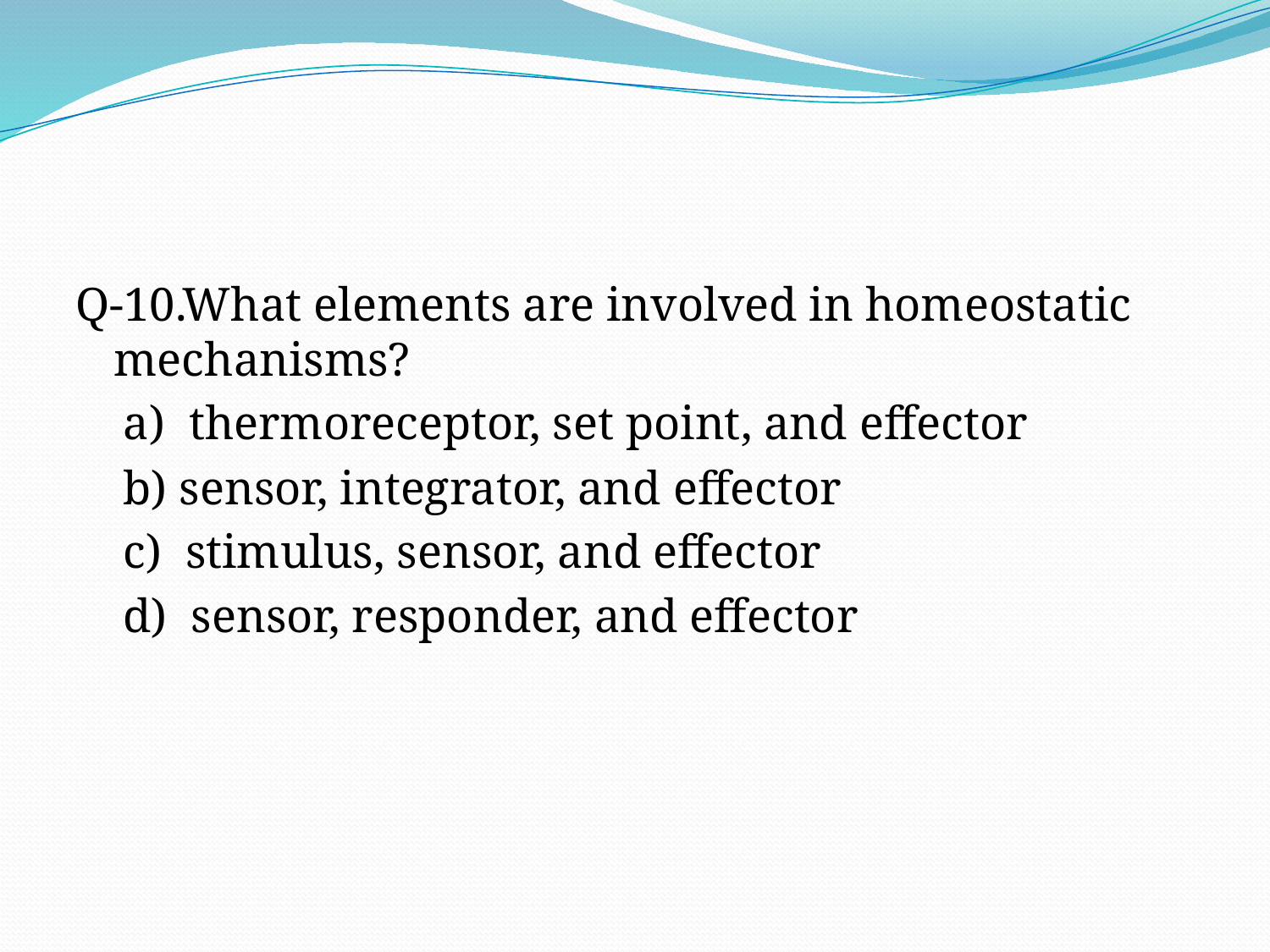

Q-10.What elements are involved in homeostatic mechanisms?
    a)  thermoreceptor, set point, and effector
    b) sensor, integrator, and effector
    c)  stimulus, sensor, and effector
    d)  sensor, responder, and effector